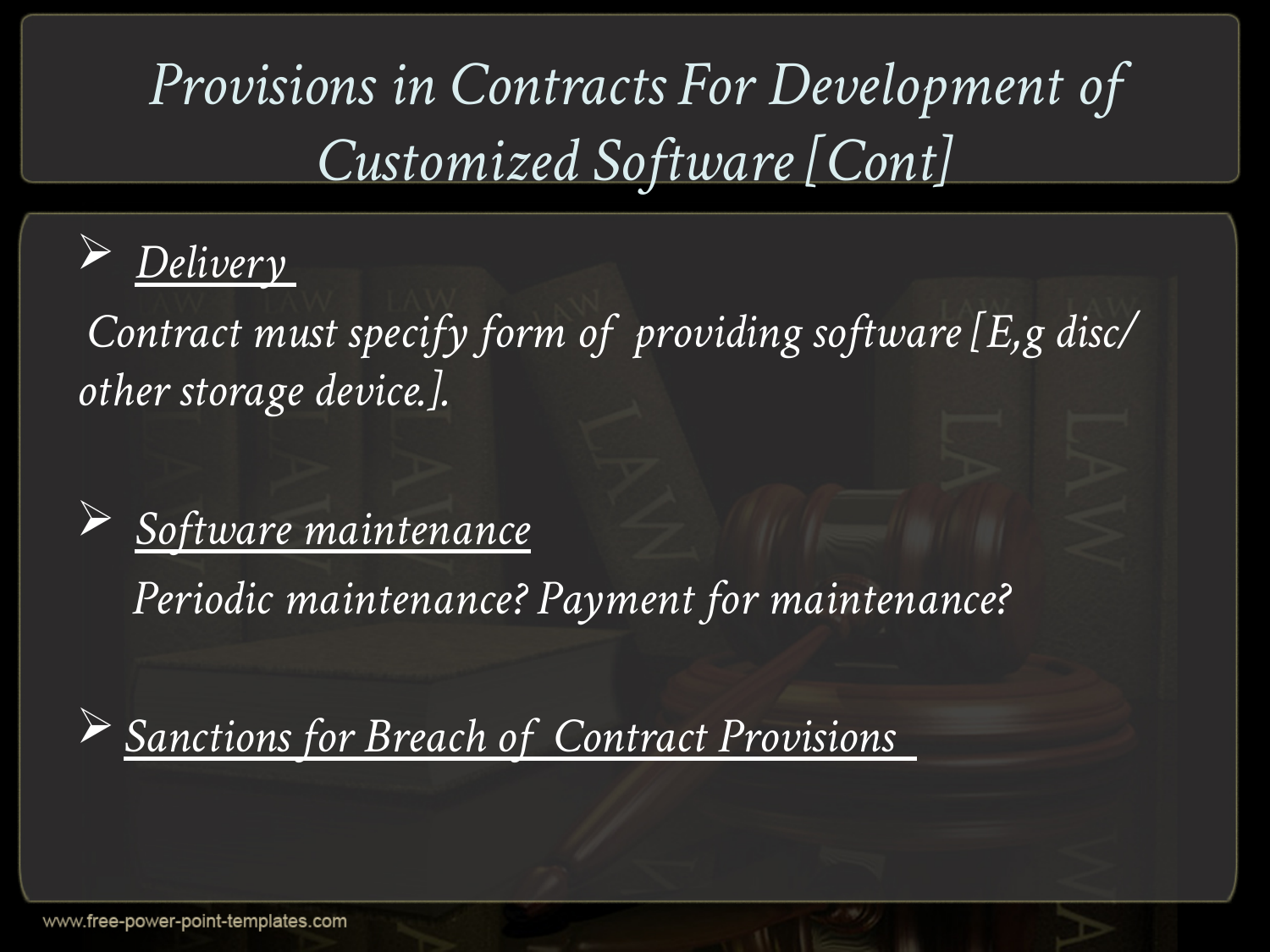

# Provisions in Contracts For Development of Customized Software [Cont]
 Delivery
 Contract must specify form of  providing software [E,g disc/ other storage device.].

 Software maintenance
     Periodic maintenance? Payment for maintenance?

Sanctions for Breach of  Contract Provisions